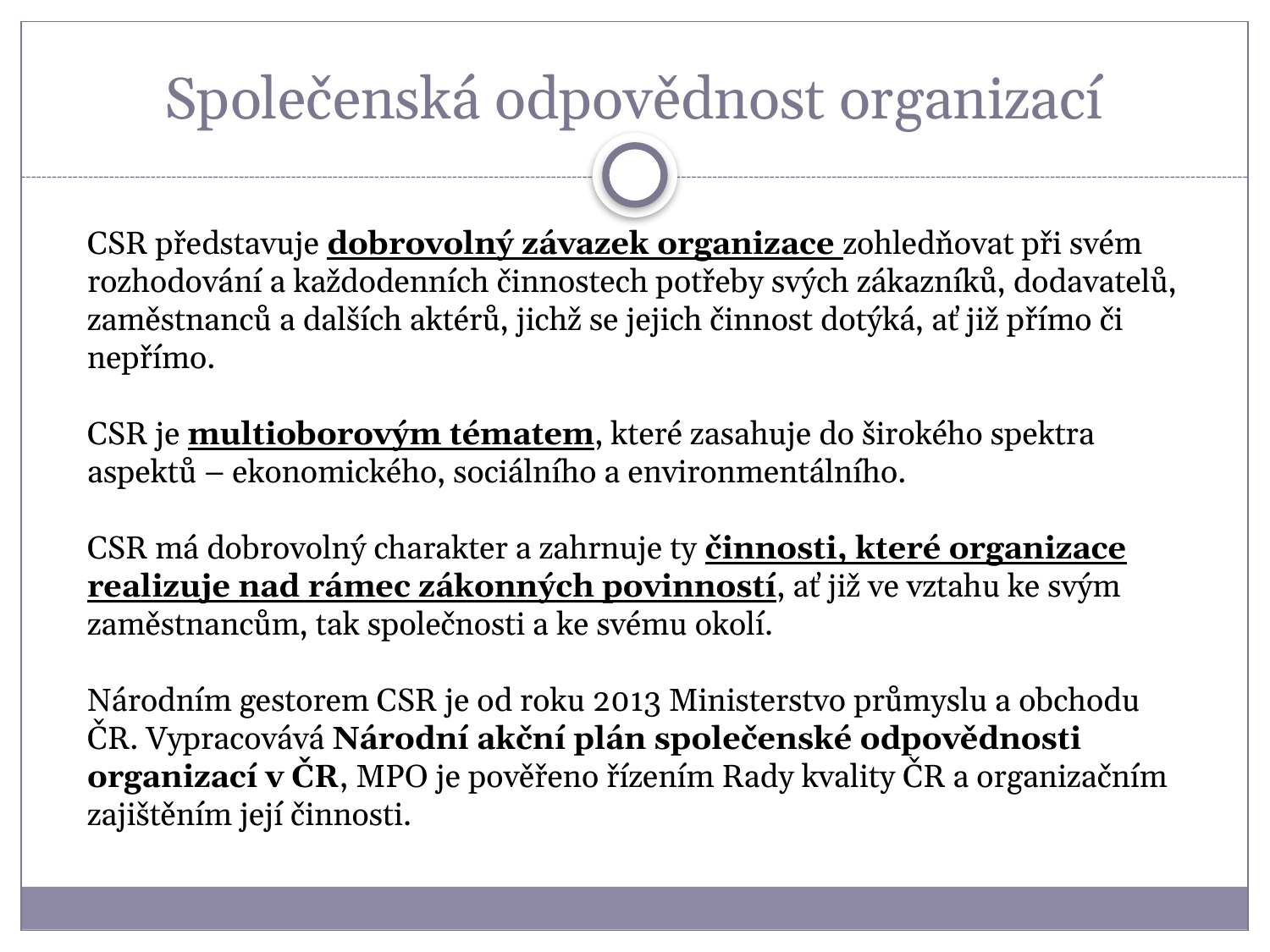

# Společenská odpovědnost organizací
CSR představuje dobrovolný závazek organizace zohledňovat při svém rozhodování a každodenních činnostech potřeby svých zákazníků, dodavatelů, zaměstnanců a dalších aktérů, jichž se jejich činnost dotýká, ať již přímo či nepřímo.

CSR je multioborovým tématem, které zasahuje do širokého spektra aspektů – ekonomického, sociálního a environmentálního.

CSR má dobrovolný charakter a zahrnuje ty činnosti, které organizace realizuje nad rámec zákonných povinností, ať již ve vztahu ke svým zaměstnancům, tak společnosti a ke svému okolí.

Národním gestorem CSR je od roku 2013 Ministerstvo průmyslu a obchodu ČR. Vypracovává Národní akční plán společenské odpovědnosti organizací v ČR, MPO je pověřeno řízením Rady kvality ČR a organizačním zajištěním její činnosti.